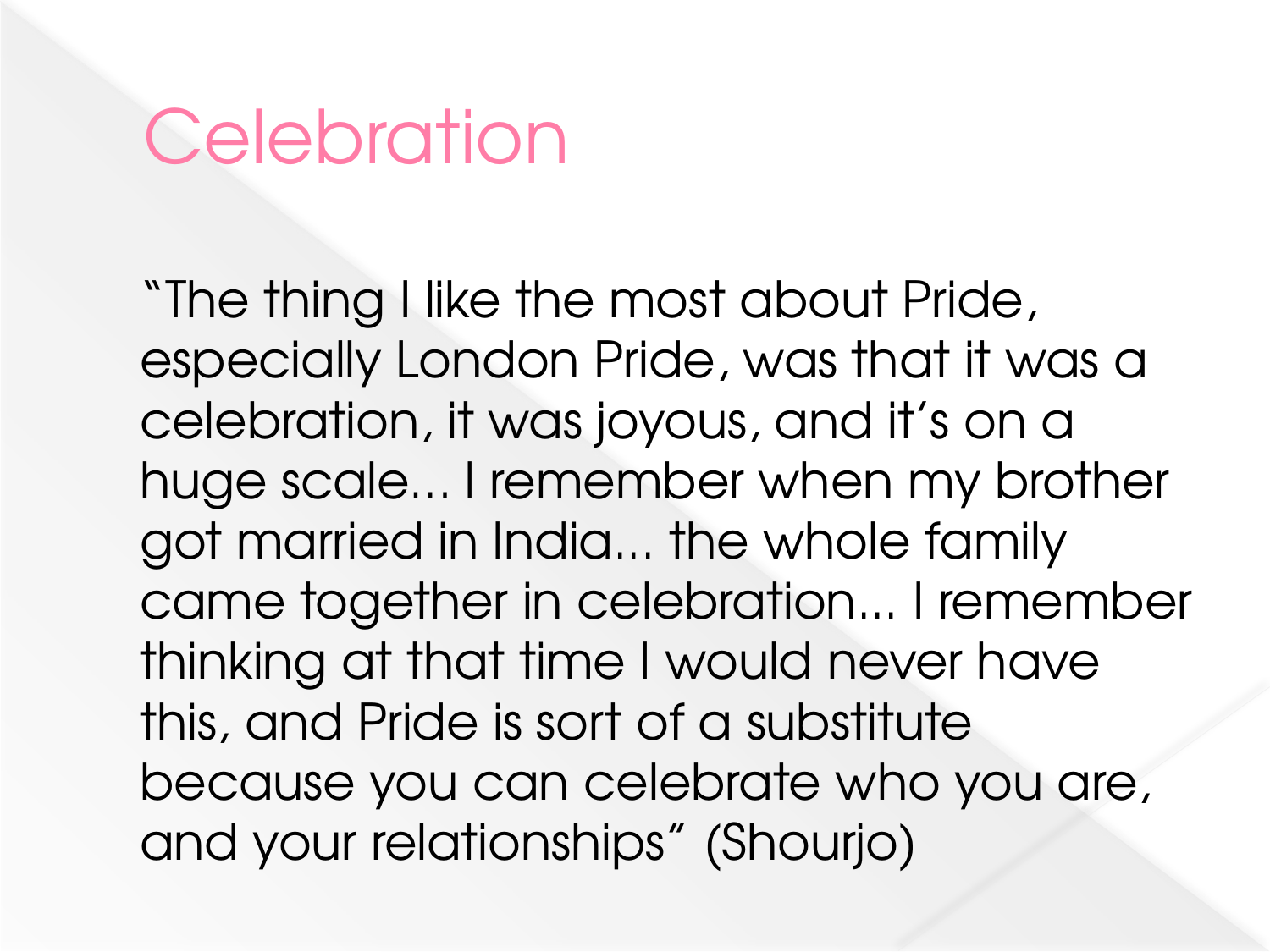

# Celebration
	“The thing I like the most about Pride, especially London Pride, was that it was a celebration, it was joyous, and it’s on a huge scale… I remember when my brother got married in India... the whole family came together in celebration... I remember thinking at that time I would never have this, and Pride is sort of a substitute because you can celebrate who you are, and your relationships” (Shourjo)